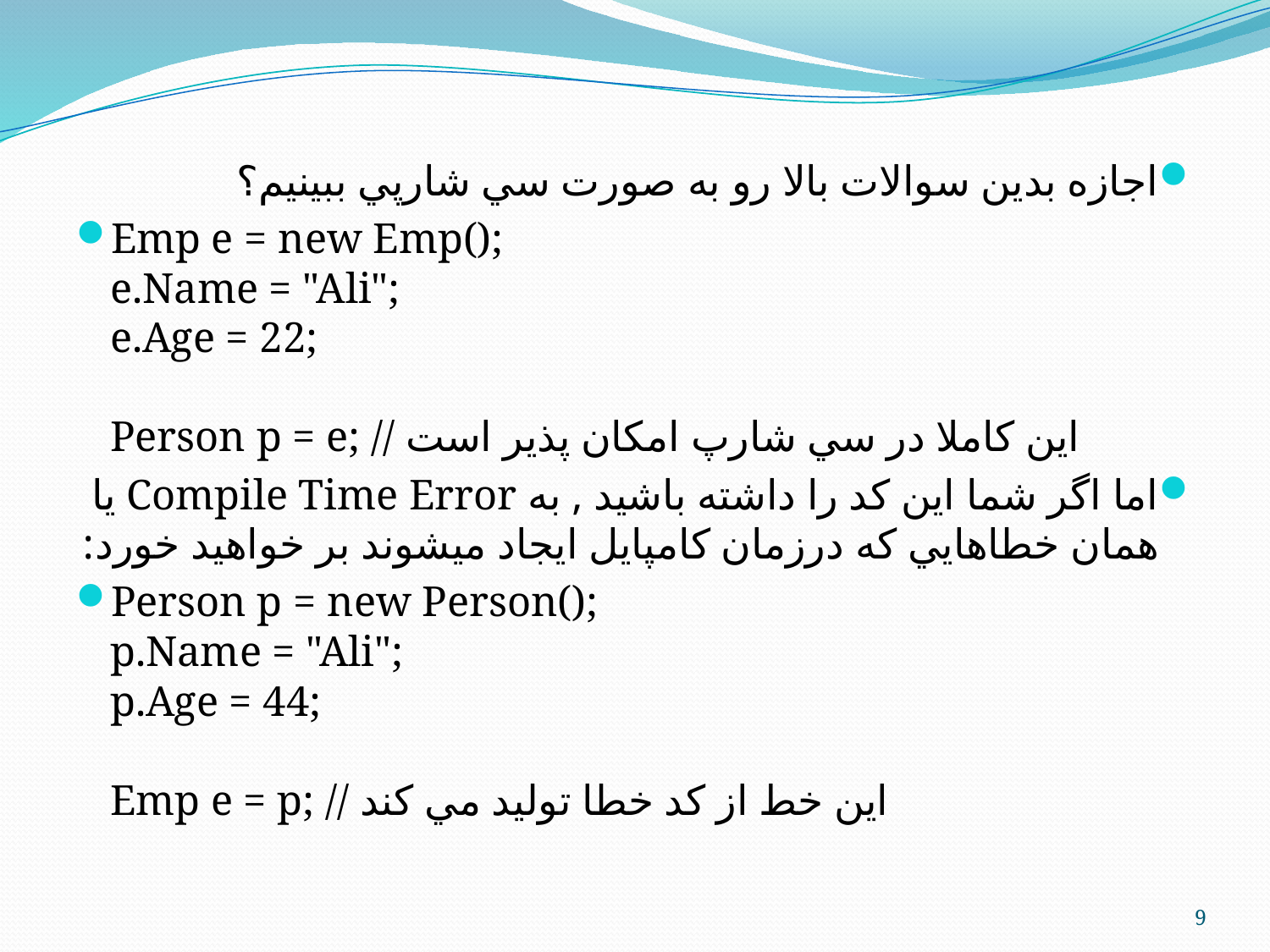

اجازه بدين سوالات بالا رو به صورت سي شارپي ببينيم؟
Emp e = new Emp();
e.Name = "Ali";
e.Age = 22;
Person p = e; // اين كاملا در سي شارپ امكان پذير است
اما اگر شما اين كد را داشته باشيد , به Compile Time Error يا همان خطاهايي كه درزمان كامپايل ايجاد ميشوند بر خواهيد خورد:
Person p = new Person();
p.Name = "Ali";
p.Age = 44;
Emp e = p; // اين خط از كد خطا توليد مي كند
9